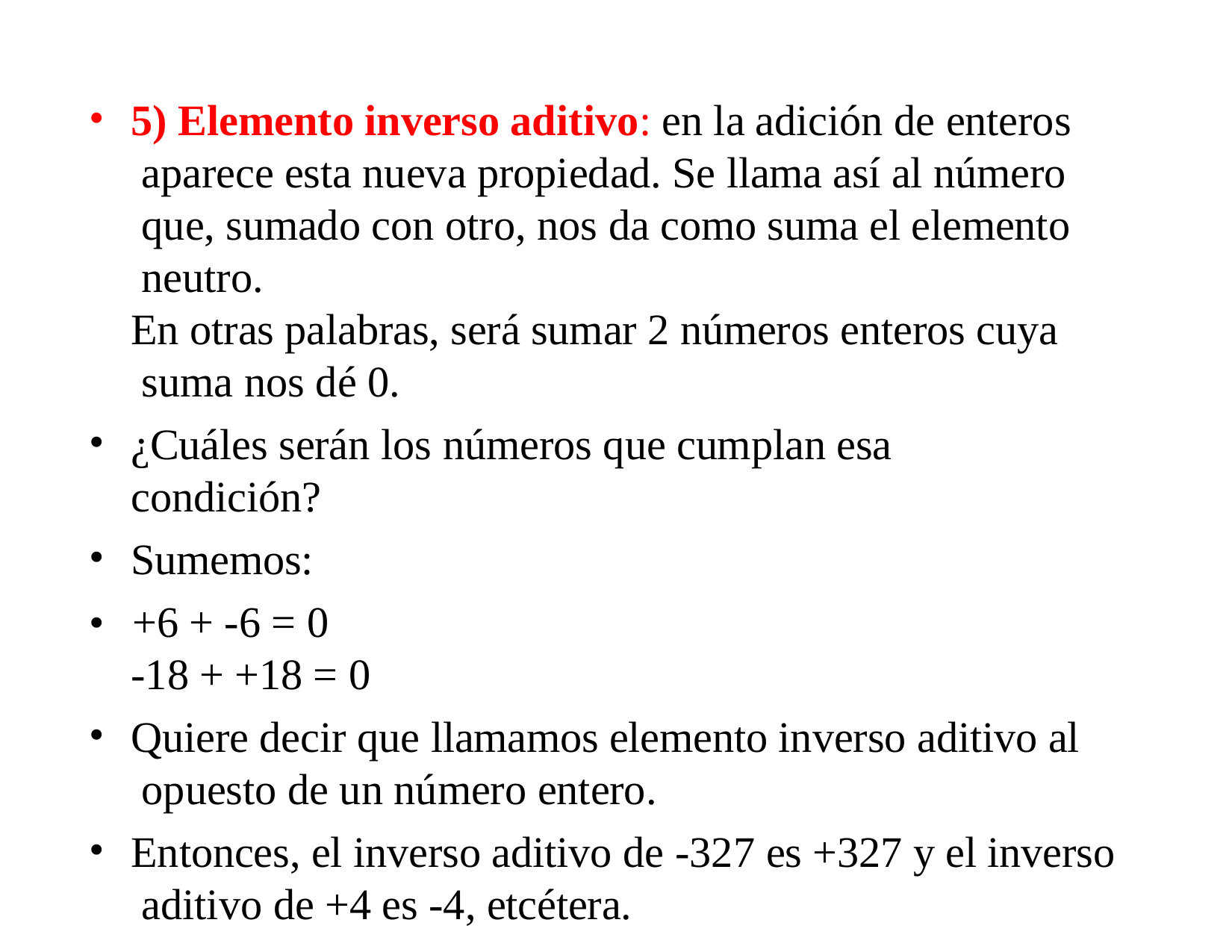

5) Elemento inverso aditivo: en la adición de enteros  aparece esta nueva propiedad. Se llama así al número  que, sumado con otro, nos da como suma el elemento  neutro.
En otras palabras, será sumar 2 números enteros cuya  suma nos dé 0.
¿Cuáles serán los números que cumplan esa condición?
Sumemos:
•	+6 + -6 = 0
-18 + +18 = 0
Quiere decir que llamamos elemento inverso aditivo al  opuesto de un número entero.
Entonces, el inverso aditivo de -327 es +327 y el inverso  aditivo de +4 es -4, etcétera.